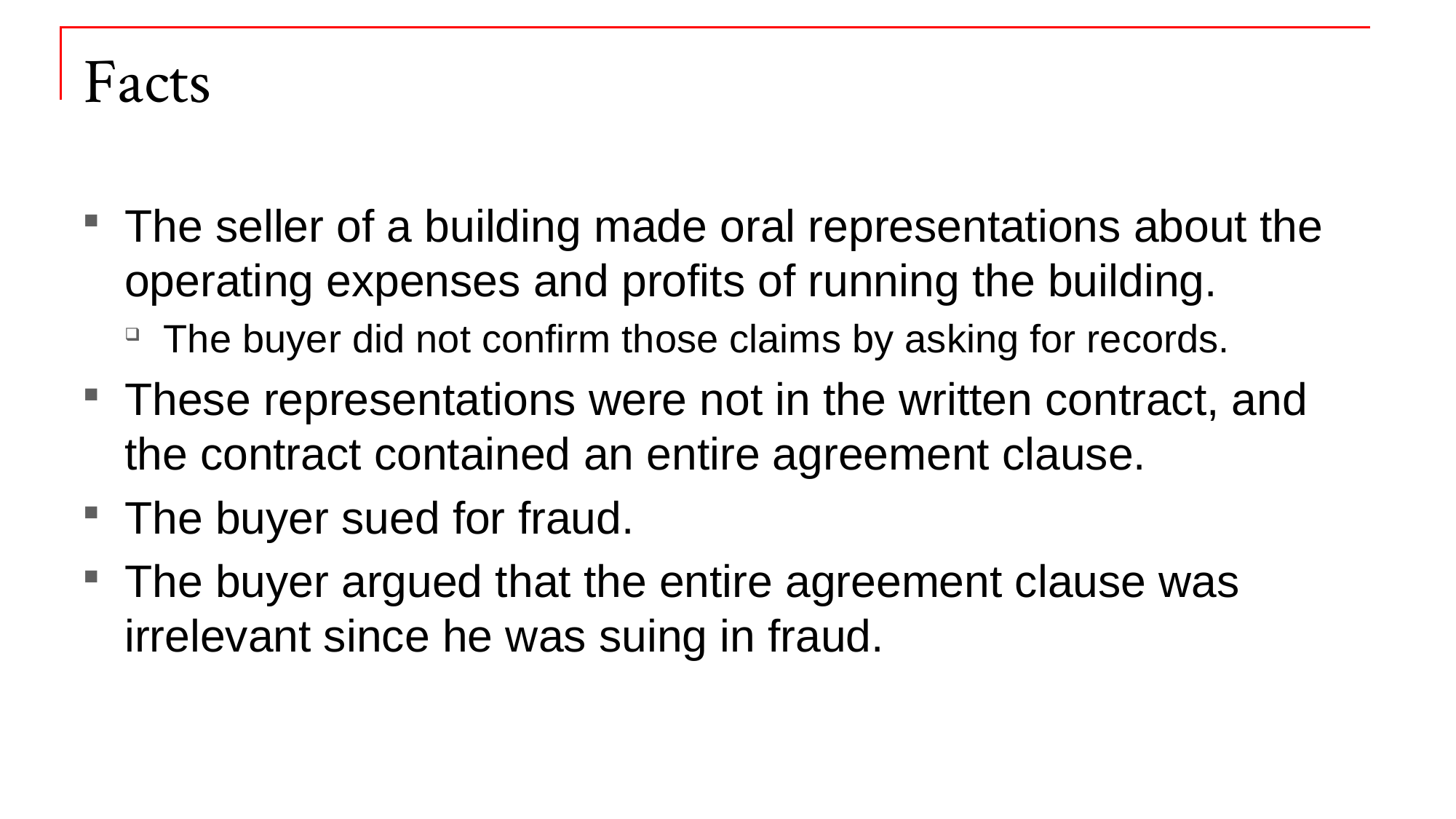

# Facts
The seller of a building made oral representations about the operating expenses and profits of running the building.
The buyer did not confirm those claims by asking for records.
These representations were not in the written contract, and the contract contained an entire agreement clause.
The buyer sued for fraud.
The buyer argued that the entire agreement clause was irrelevant since he was suing in fraud.